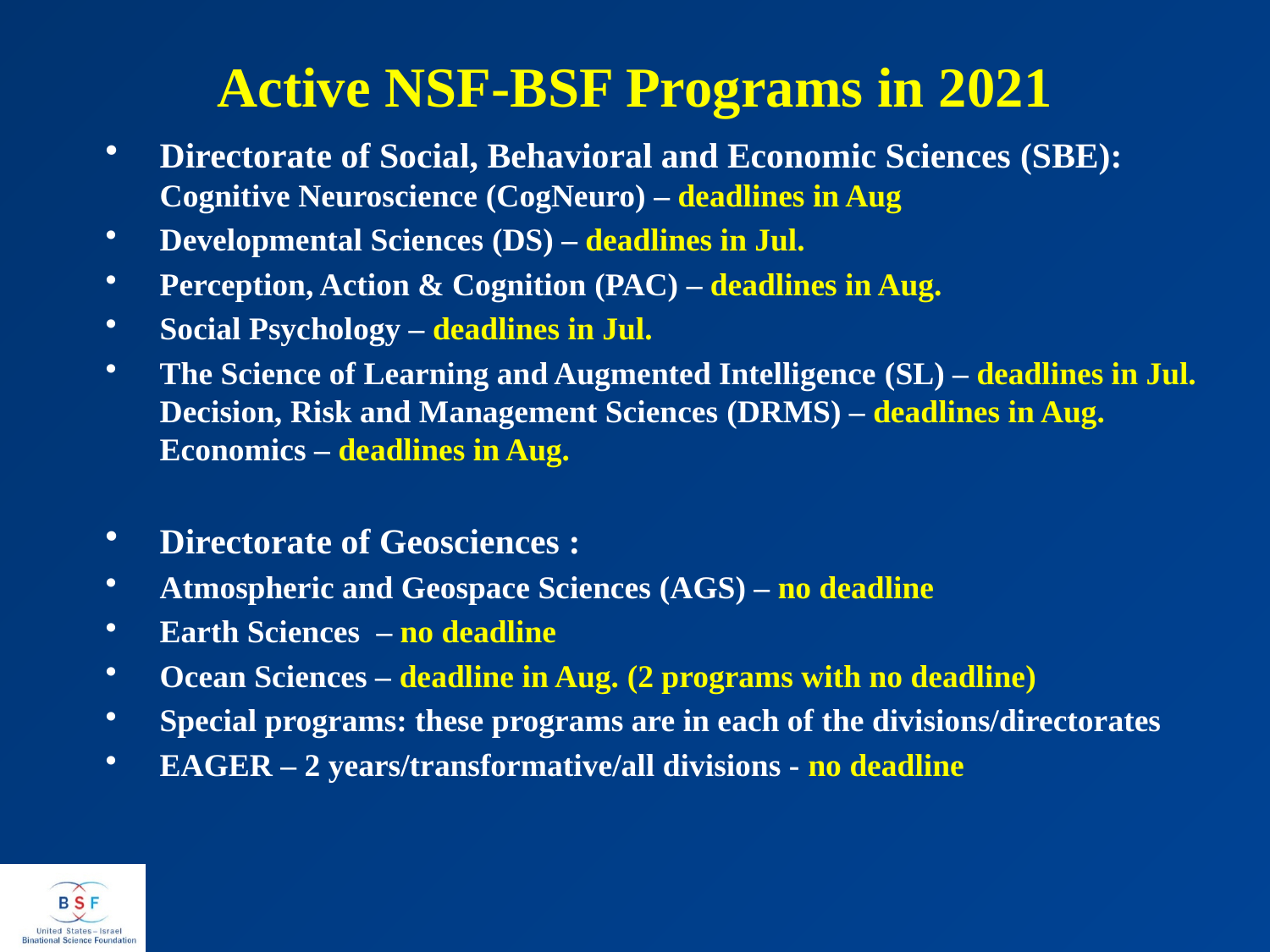

# Active NSF-BSF Programs in 2021
Directorate of Social, Behavioral and Economic Sciences (SBE): Cognitive Neuroscience (CogNeuro) – deadlines in Aug
Developmental Sciences (DS) – deadlines in Jul.
Perception, Action & Cognition (PAC) – deadlines in Aug.
Social Psychology – deadlines in Jul.
The Science of Learning and Augmented Intelligence (SL) – deadlines in Jul. Decision, Risk and Management Sciences (DRMS) – deadlines in Aug. Economics – deadlines in Aug.

Directorate of Geosciences :
Atmospheric and Geospace Sciences (AGS) – no deadline
Earth Sciences  – no deadline
Ocean Sciences – deadline in Aug. (2 programs with no deadline)
Special programs: these programs are in each of the divisions/directorates
EAGER – 2 years/transformative/all divisions - no deadline